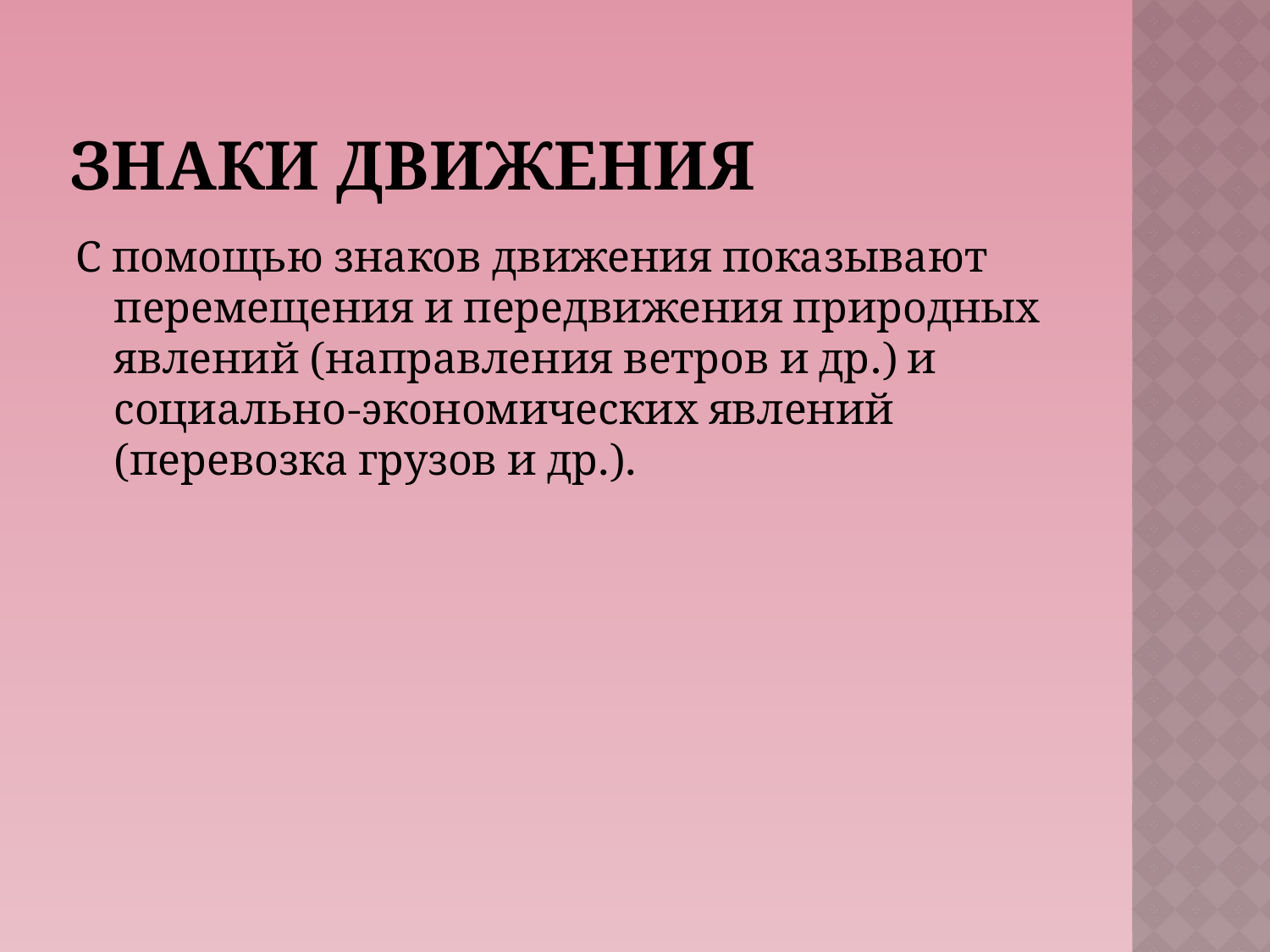

# знаки движения
С помощью знаков движения показывают перемещения и пере­движения природных явлений (направления ветров и др.) и социально-экономических явлений (перевозка грузов и др.).